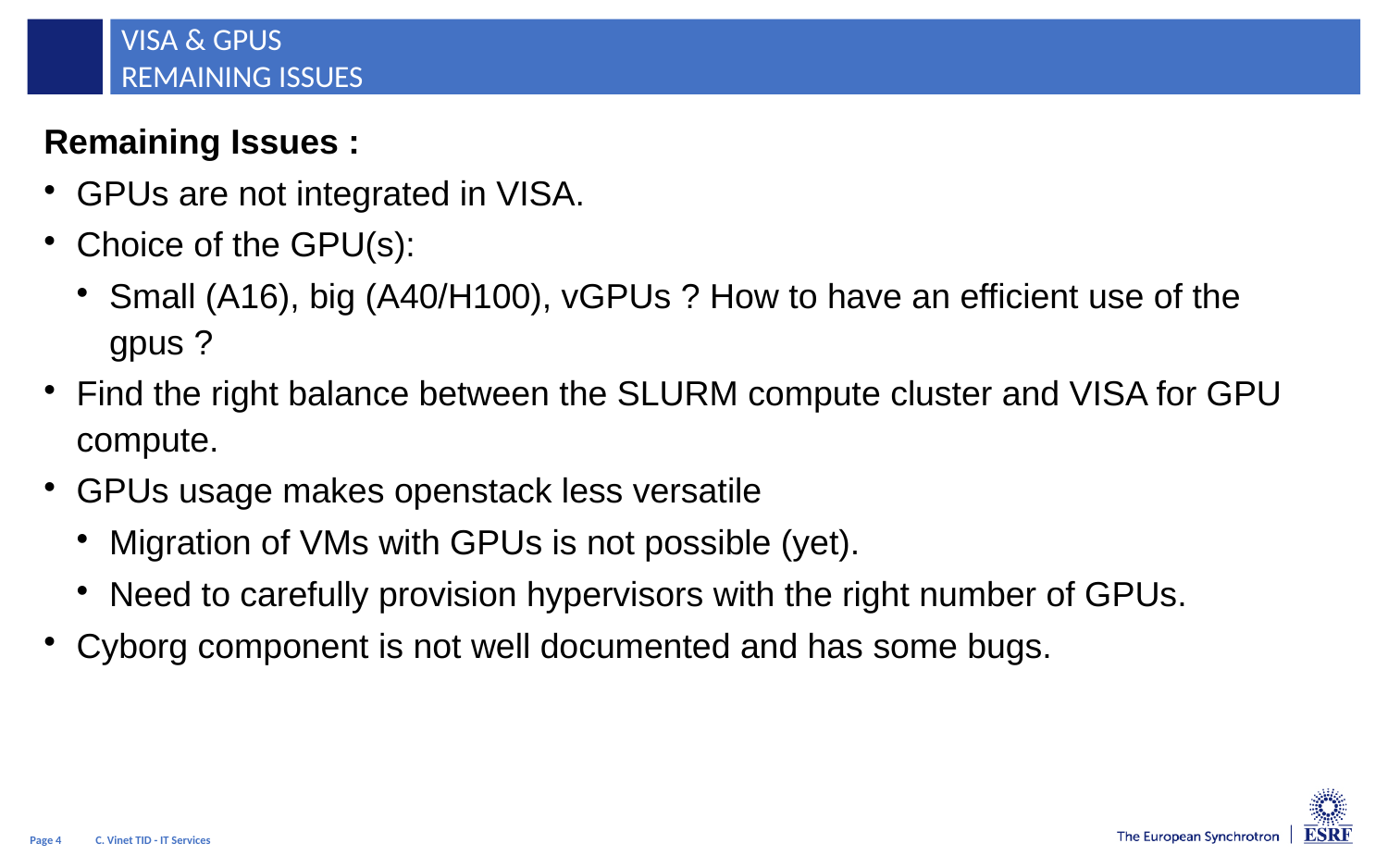

Visa & Gpus
Remaining Issues
Remaining Issues :
GPUs are not integrated in VISA.
Choice of the GPU(s):
Small (A16), big (A40/H100), vGPUs ? How to have an efficient use of the gpus ?
Find the right balance between the SLURM compute cluster and VISA for GPU compute.
GPUs usage makes openstack less versatile
Migration of VMs with GPUs is not possible (yet).
Need to carefully provision hypervisors with the right number of GPUs.
Cyborg component is not well documented and has some bugs.

Page 4
C. Vinet TID - IT Services
26/07/2013